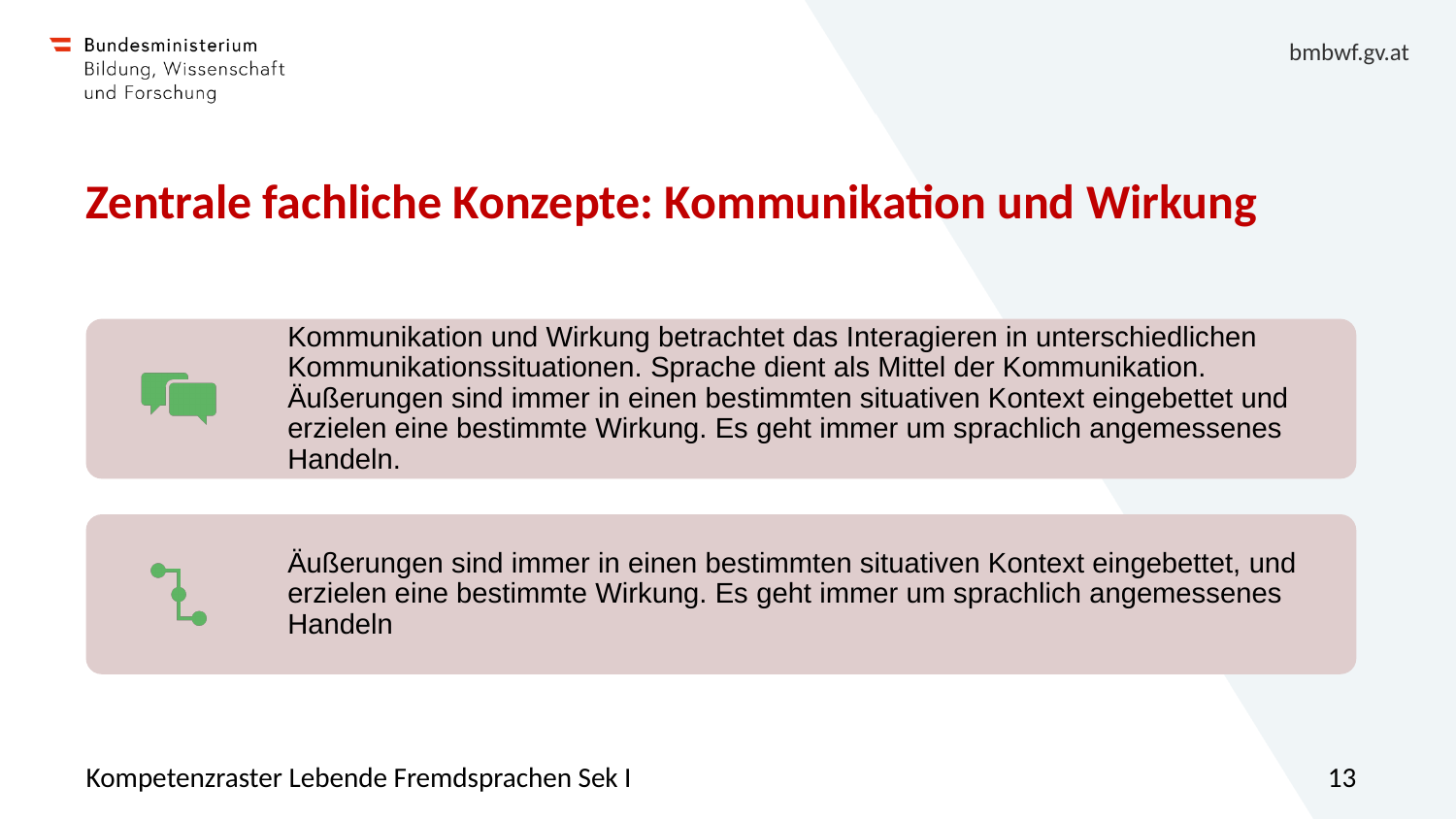

# Zentrale fachliche Konzepte: Kommunikation und Wirkung
Kommunikation und Wirkung betrachtet das Interagieren in unterschiedlichen Kommunikationssituationen. Sprache dient als Mittel der Kommunikation. Äußerungen sind immer in einen bestimmten situativen Kontext eingebettet und erzielen eine bestimmte Wirkung. Es geht immer um sprachlich angemessenes Handeln.
Äußerungen sind immer in einen bestimmten situativen Kontext eingebettet, und erzielen eine bestimmte Wirkung. Es geht immer um sprachlich angemessenes Handeln
Kompetenzraster Lebende Fremdsprachen Sek I
13